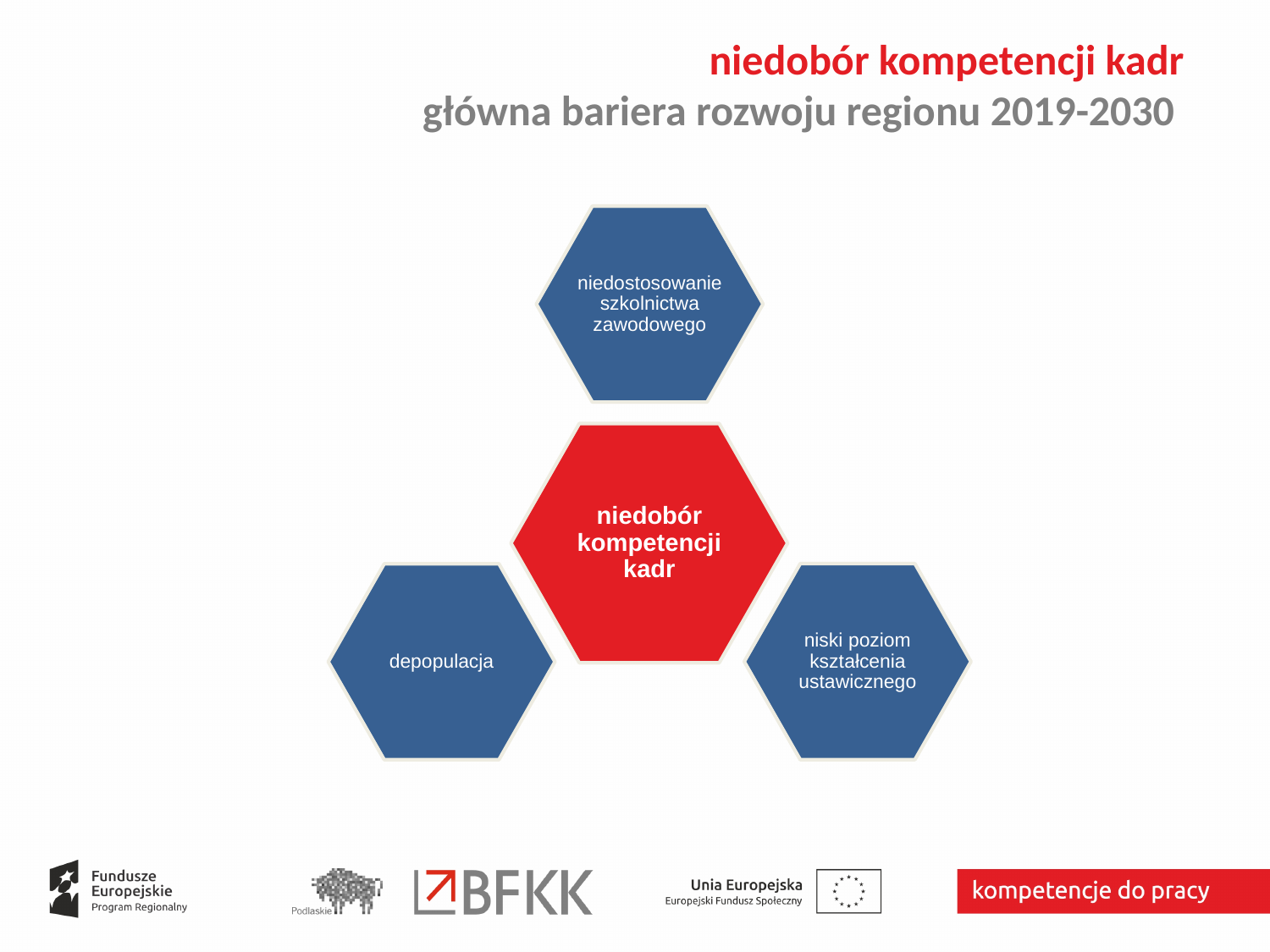

niedobór kompetencji kadr
główna bariera rozwoju regionu 2019-2030
niedostosowanie szkolnictwa zawodowego
niedobór kompetencji kadr
niski poziom kształcenia ustawicznego
depopulacja